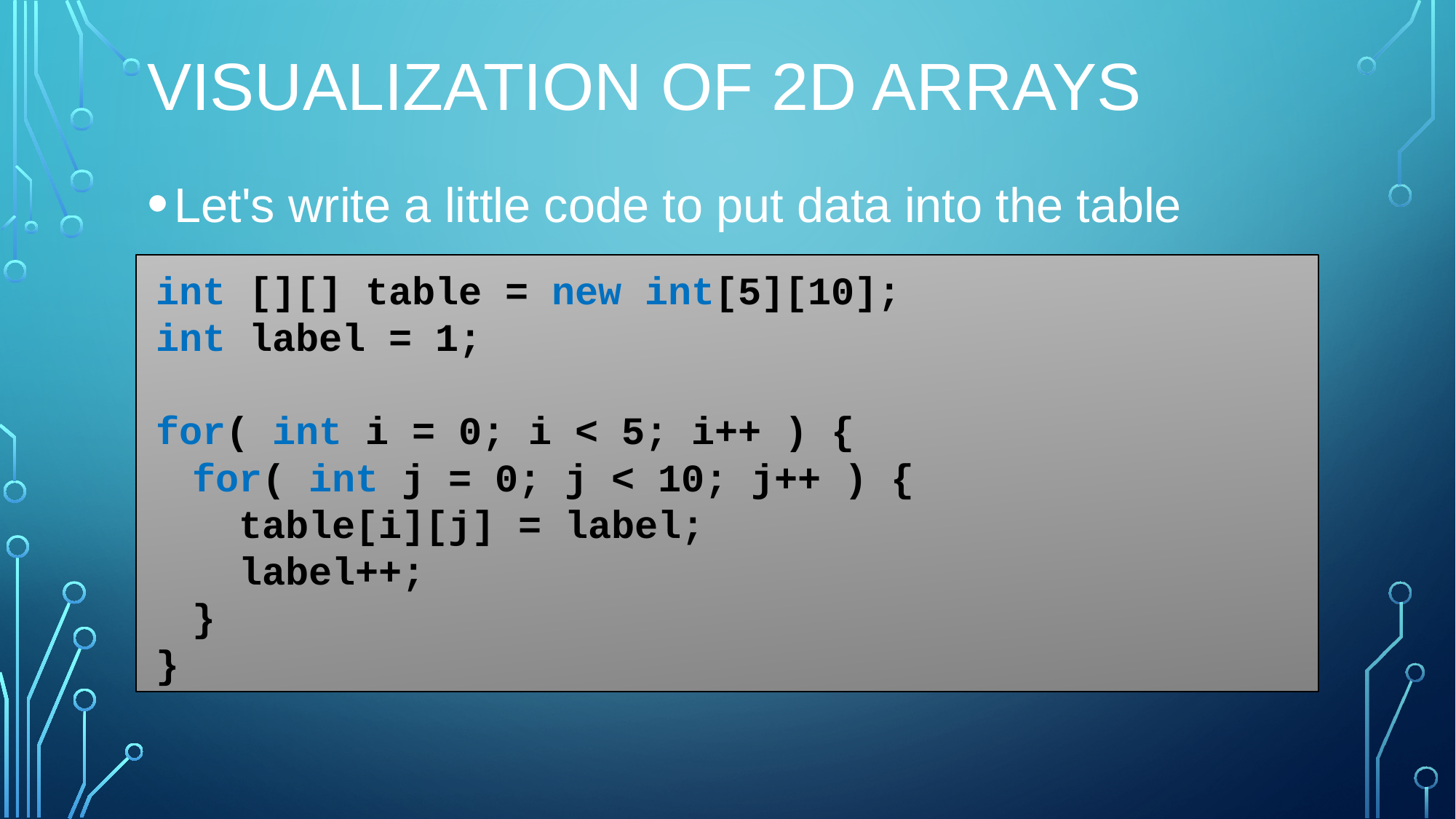

# Visualization of 2D arrays
Let's write a little code to put data into the table
int [][] table = new int[5][10];
int label = 1;

for( int i = 0; i < 5; i++ ) {
	for( int j = 0; j < 10; j++ ) {
		  table[i][j] = label;
		  label++;
	}
}